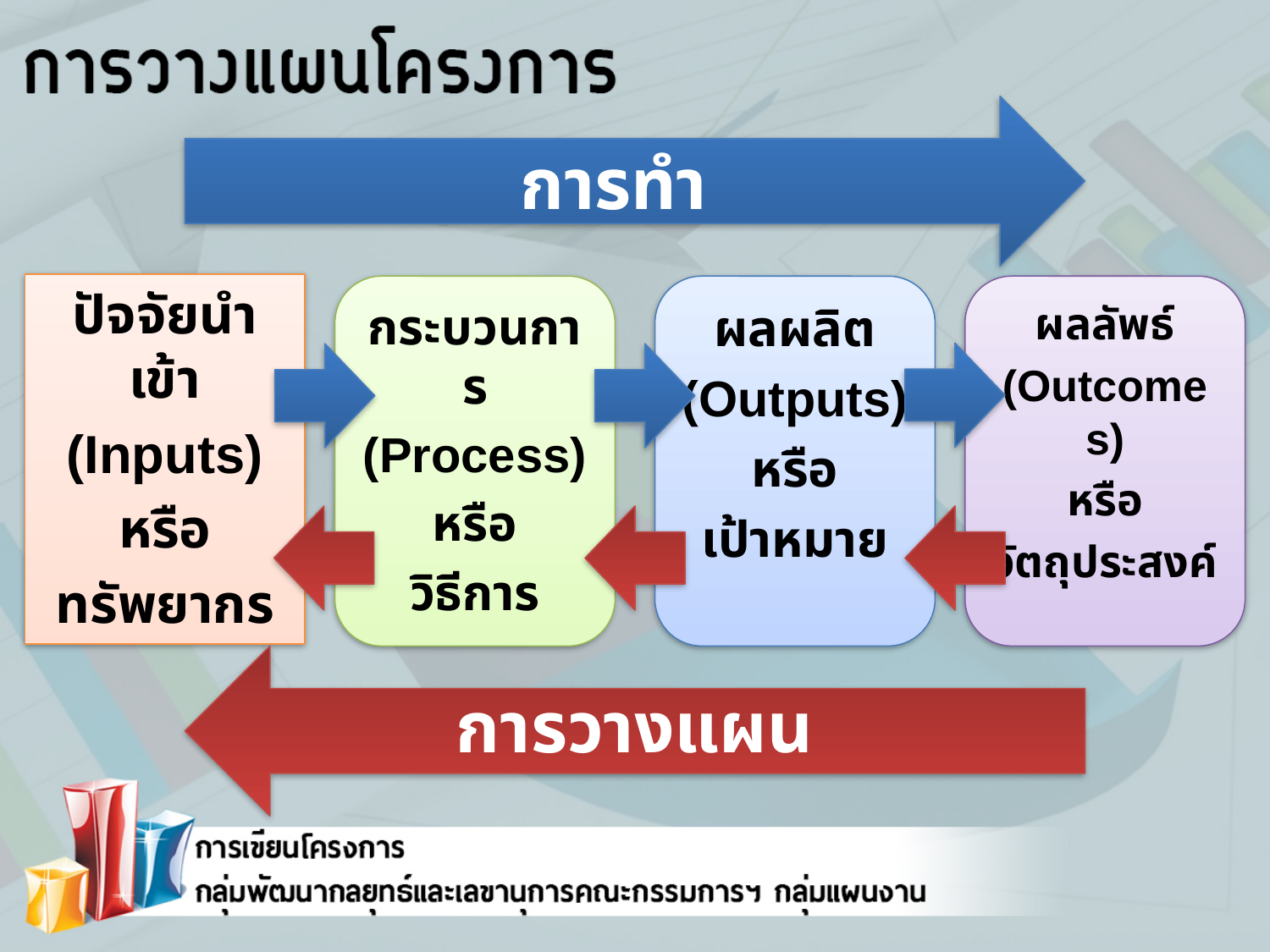

การทำ
ปัจจัยนำเข้า
(Inputs)
หรือ
ทรัพยากร
กระบวนการ
(Process)
หรือ
วิธีการ
ผลผลิต
(Outputs)
หรือ
เป้าหมาย
ผลลัพธ์
(Outcomes)
หรือ
วัตถุประสงค์

การวางแผน